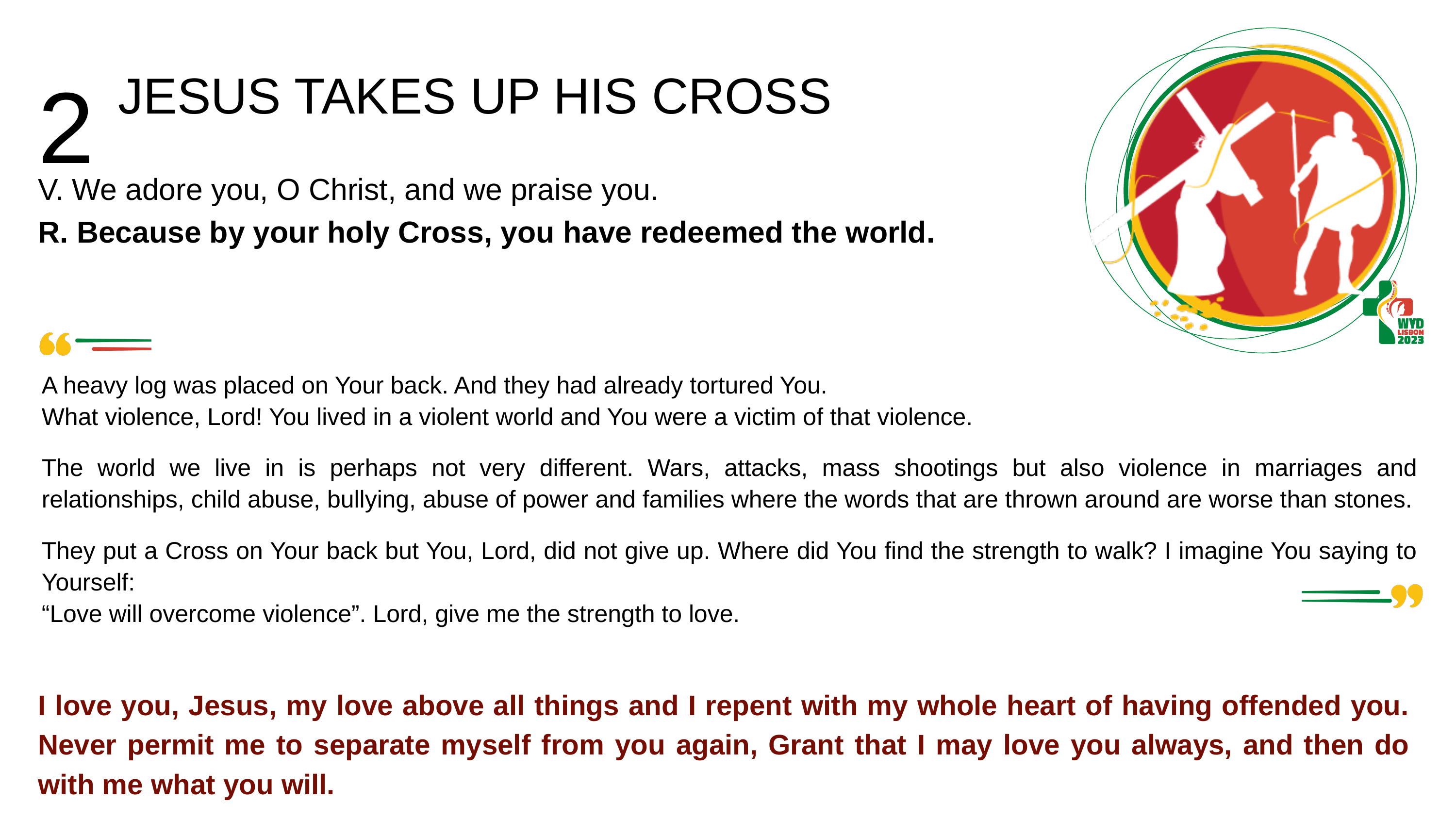

2
JESUS TAKES UP HIS CROSS
V. We adore you, O Christ, and we praise you.
R. Because by your holy Cross, you have redeemed the world.

A heavy log was placed on Your back. And they had already tortured You.
What violence, Lord! You lived in a violent world and You were a victim of that violence.

The world we live in is perhaps not very different. Wars, attacks, mass shootings but also violence in marriages and relationships, child abuse, bullying, abuse of power and families where the words that are thrown around are worse than stones.

They put a Cross on Your back but You, Lord, did not give up. Where did You find the strength to walk? I imagine You saying to Yourself:
“Love will overcome violence”. Lord, give me the strength to love.

I love you, Jesus, my love above all things and I repent with my whole heart of having offended you. Never permit me to separate myself from you again, Grant that I may love you always, and then do with me what you will.